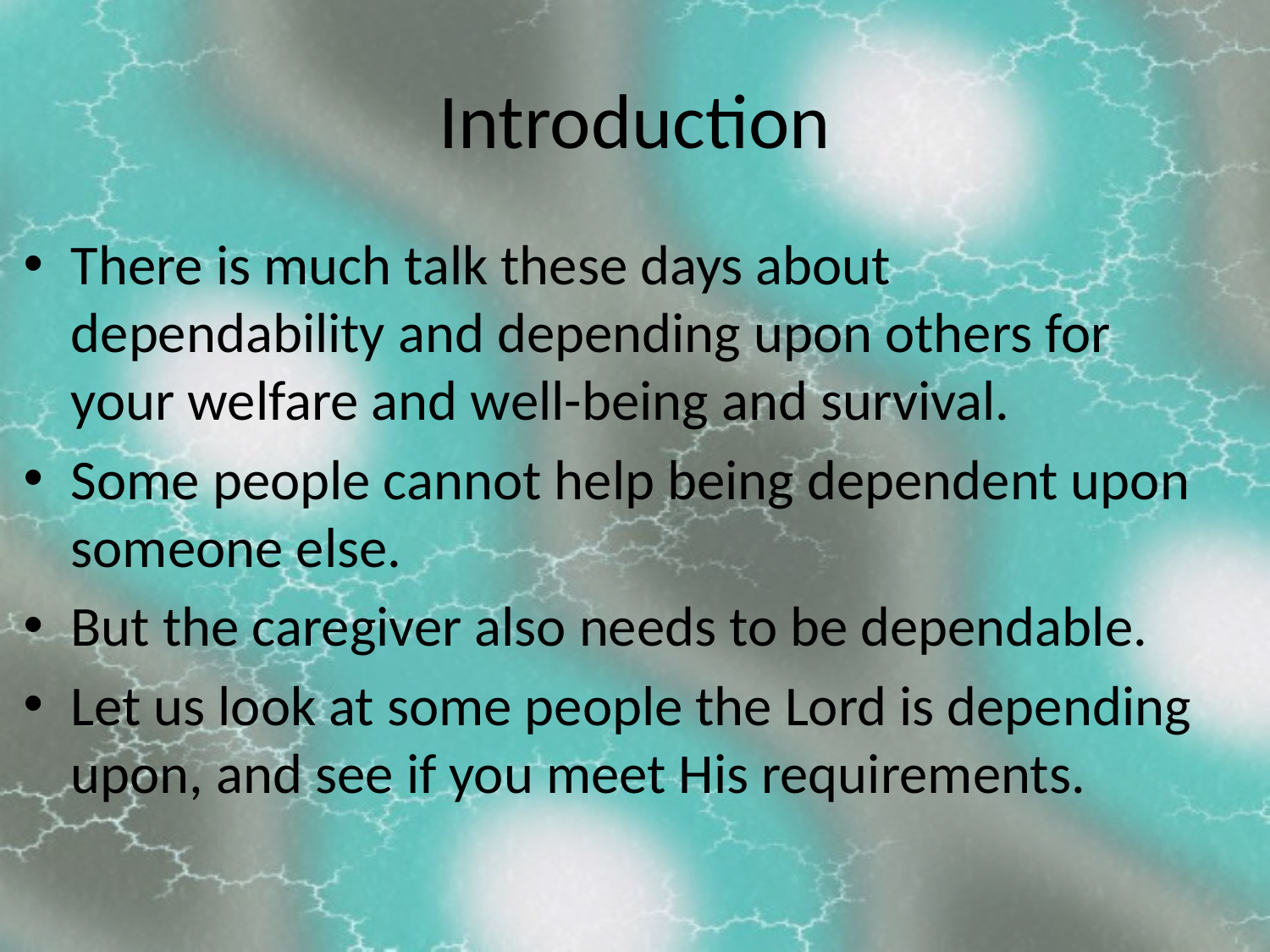

# Introduction
There is much talk these days about dependability and depending upon others for your welfare and well-being and survival.
Some people cannot help being dependent upon someone else.
But the caregiver also needs to be dependable.
Let us look at some people the Lord is depending upon, and see if you meet His requirements.